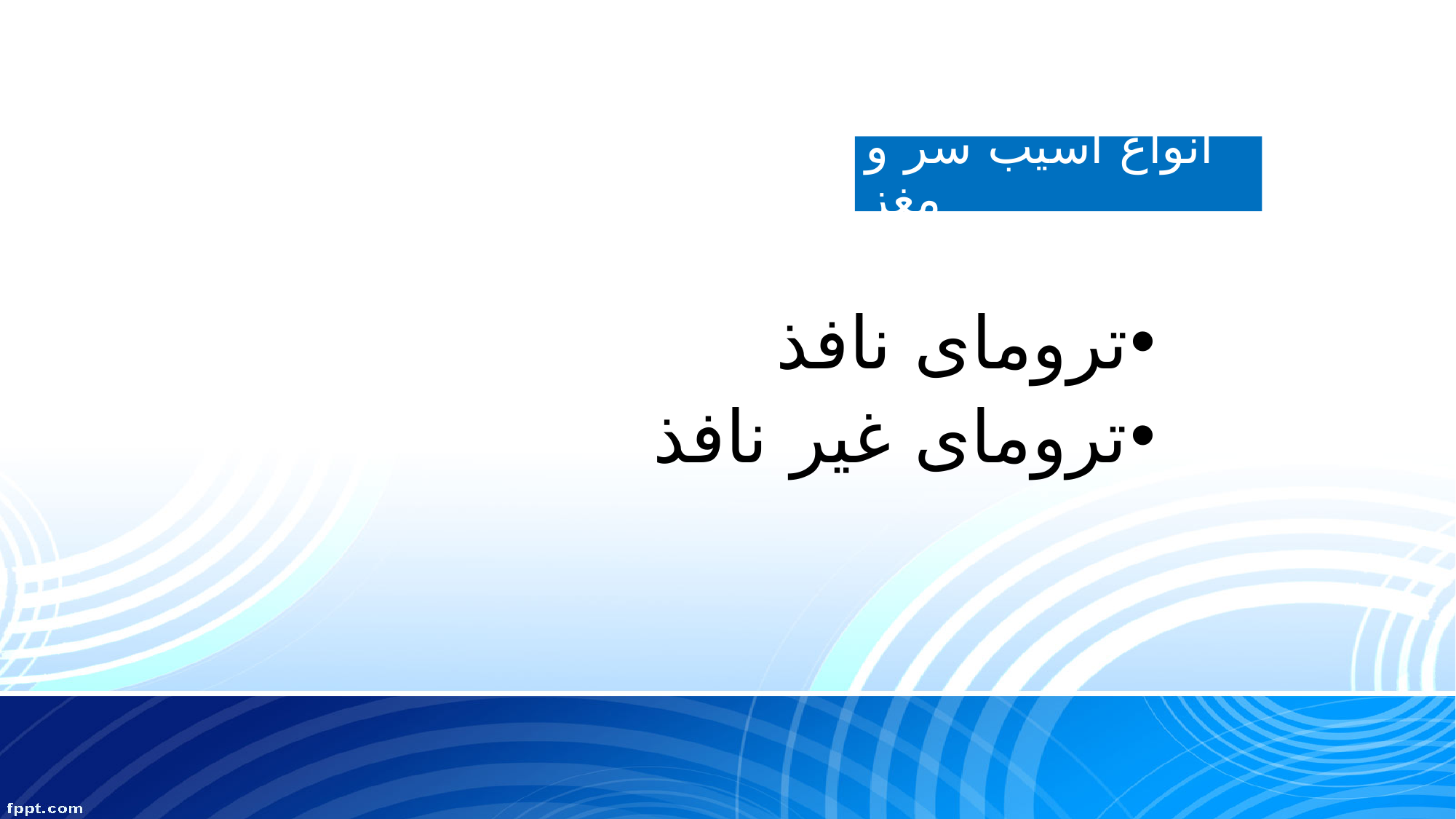

انواع آسیب سر و مغز
ترومای نافذ
ترومای غیر نافذ